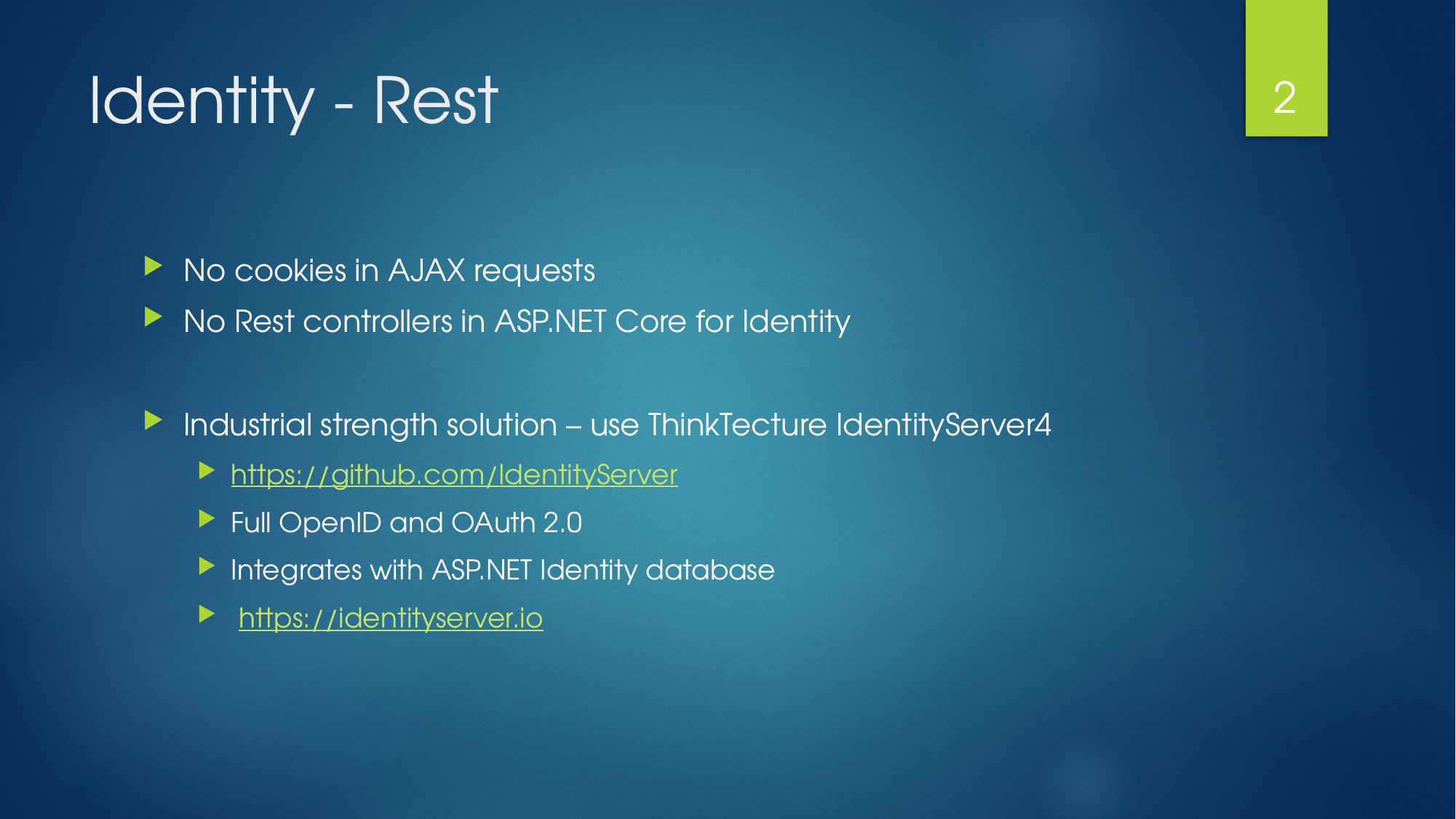

2
# Identity - Rest
No cookies in AJAX requests
No Rest controllers in ASP.NET Core for Identity

Industrial strength solution – use ThinkTecture IdentityServer4
https://github.com/IdentityServer
Full OpenID and OAuth 2.0
Integrates with ASP.NET Identity database
 https://identityserver.io